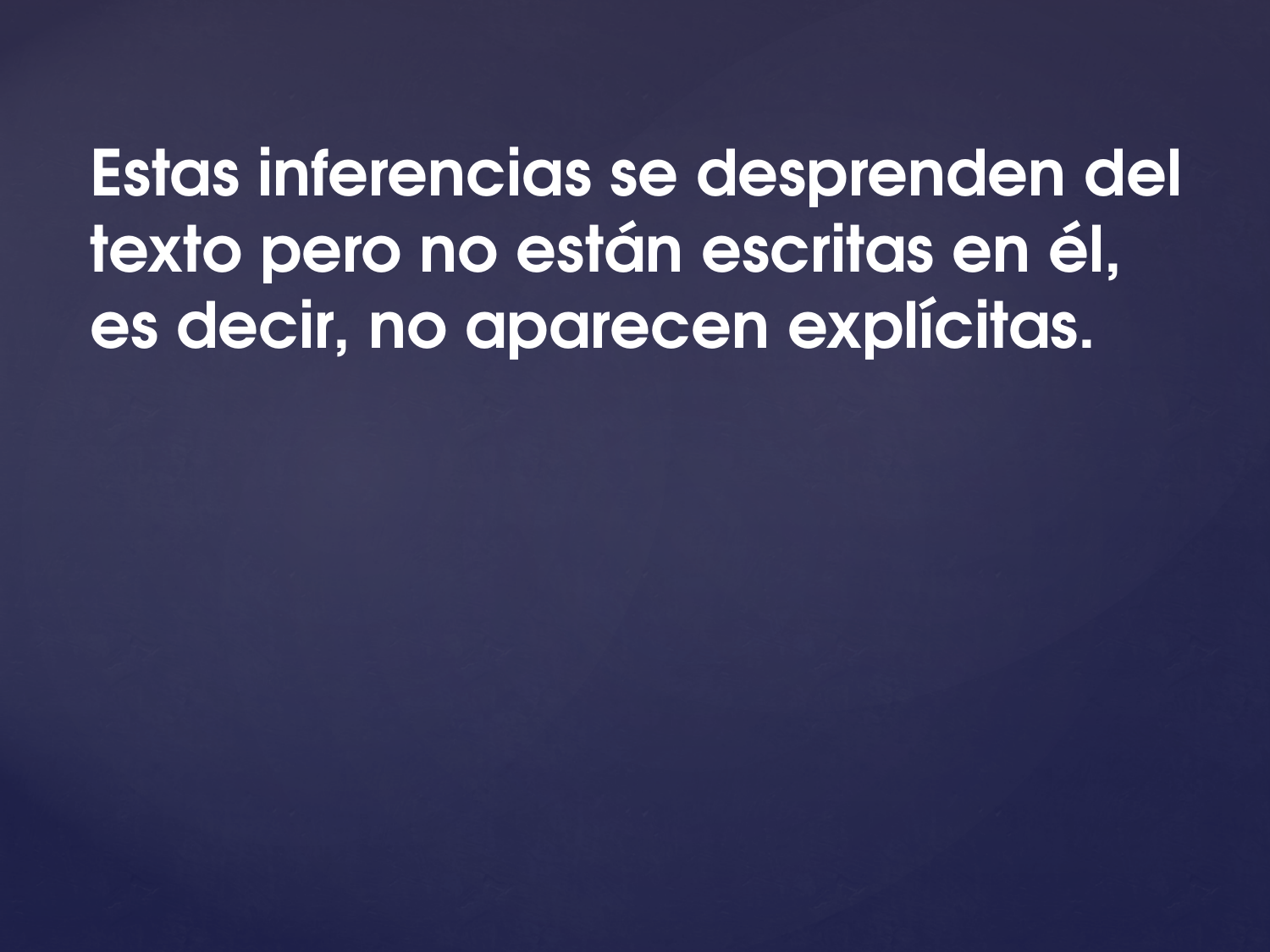

Estas inferencias se desprenden del texto pero no están escritas en él, es decir, no aparecen explícitas.